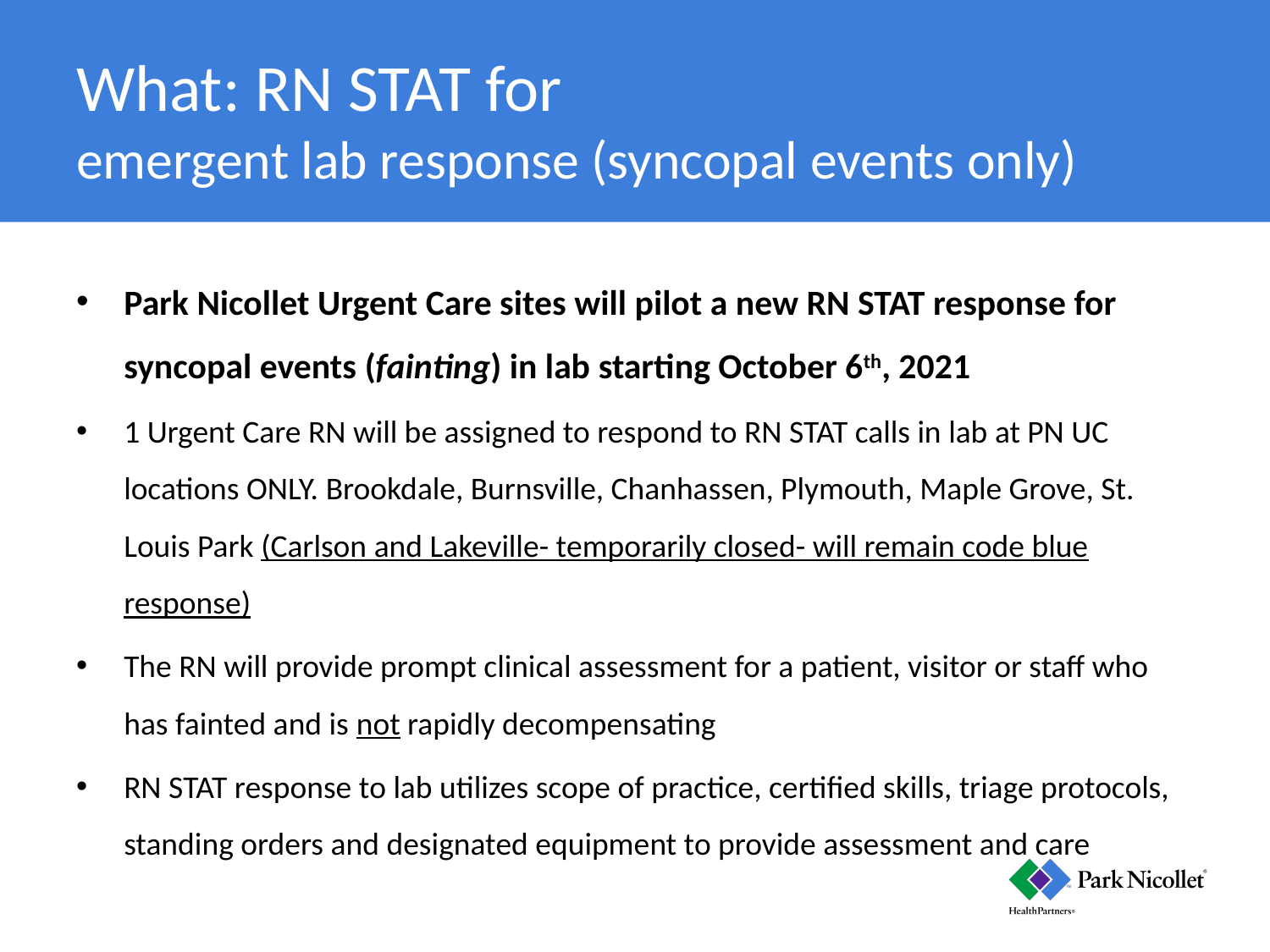

# What: RN STAT for emergent lab response (syncopal events only)
Park Nicollet Urgent Care sites will pilot a new RN STAT response for syncopal events (fainting) in lab starting October 6th, 2021
1 Urgent Care RN will be assigned to respond to RN STAT calls in lab at PN UC locations ONLY. Brookdale, Burnsville, Chanhassen, Plymouth, Maple Grove, St. Louis Park (Carlson and Lakeville- temporarily closed- will remain code blue response)
The RN will provide prompt clinical assessment for a patient, visitor or staff who has fainted and is not rapidly decompensating
RN STAT response to lab utilizes scope of practice, certified skills, triage protocols, standing orders and designated equipment to provide assessment and care